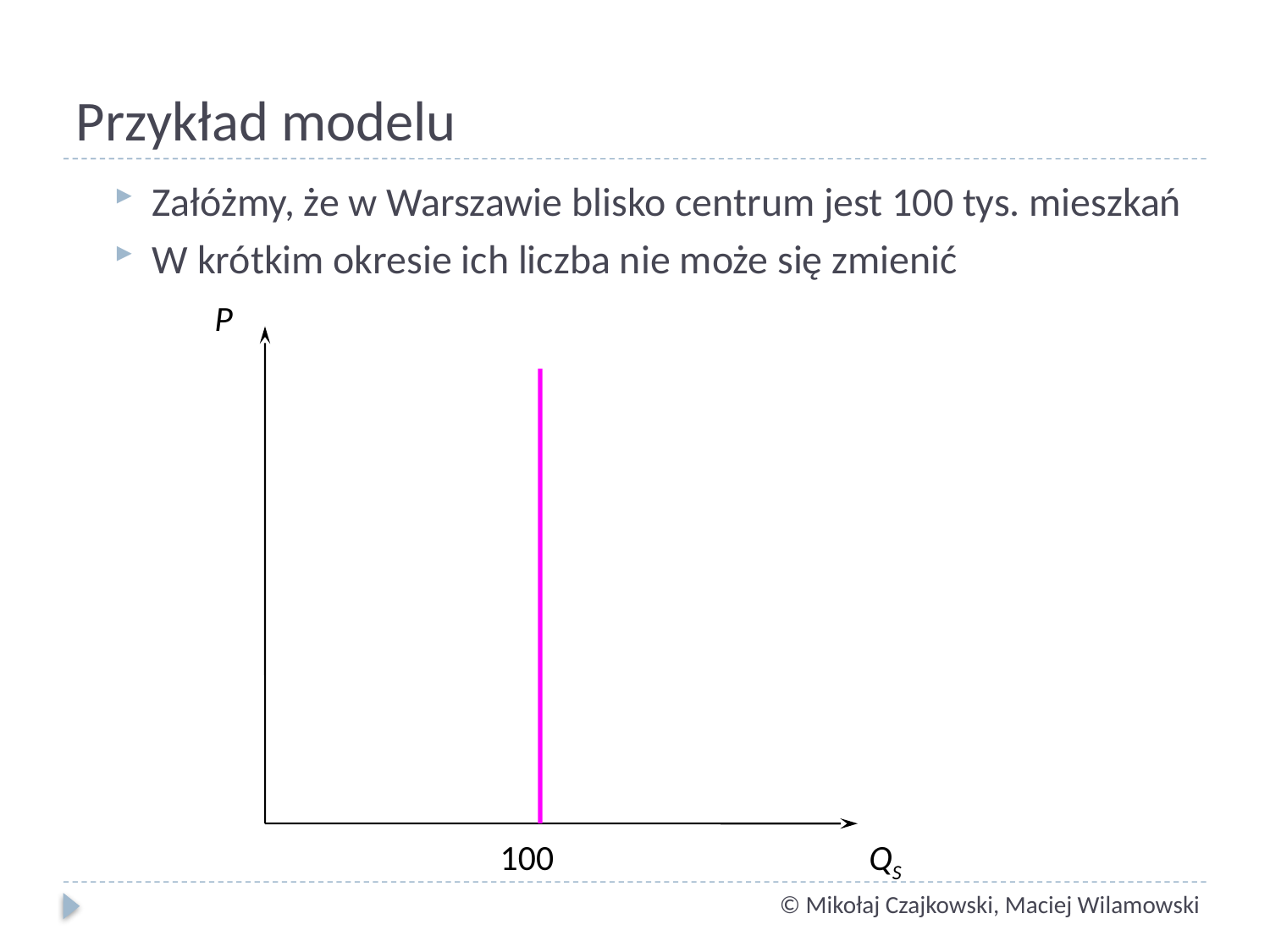

# Przykład modelu
Załóżmy, że w Warszawie blisko centrum jest 100 tys. mieszkań
W krótkim okresie ich liczba nie może się zmienić

P

100
QS